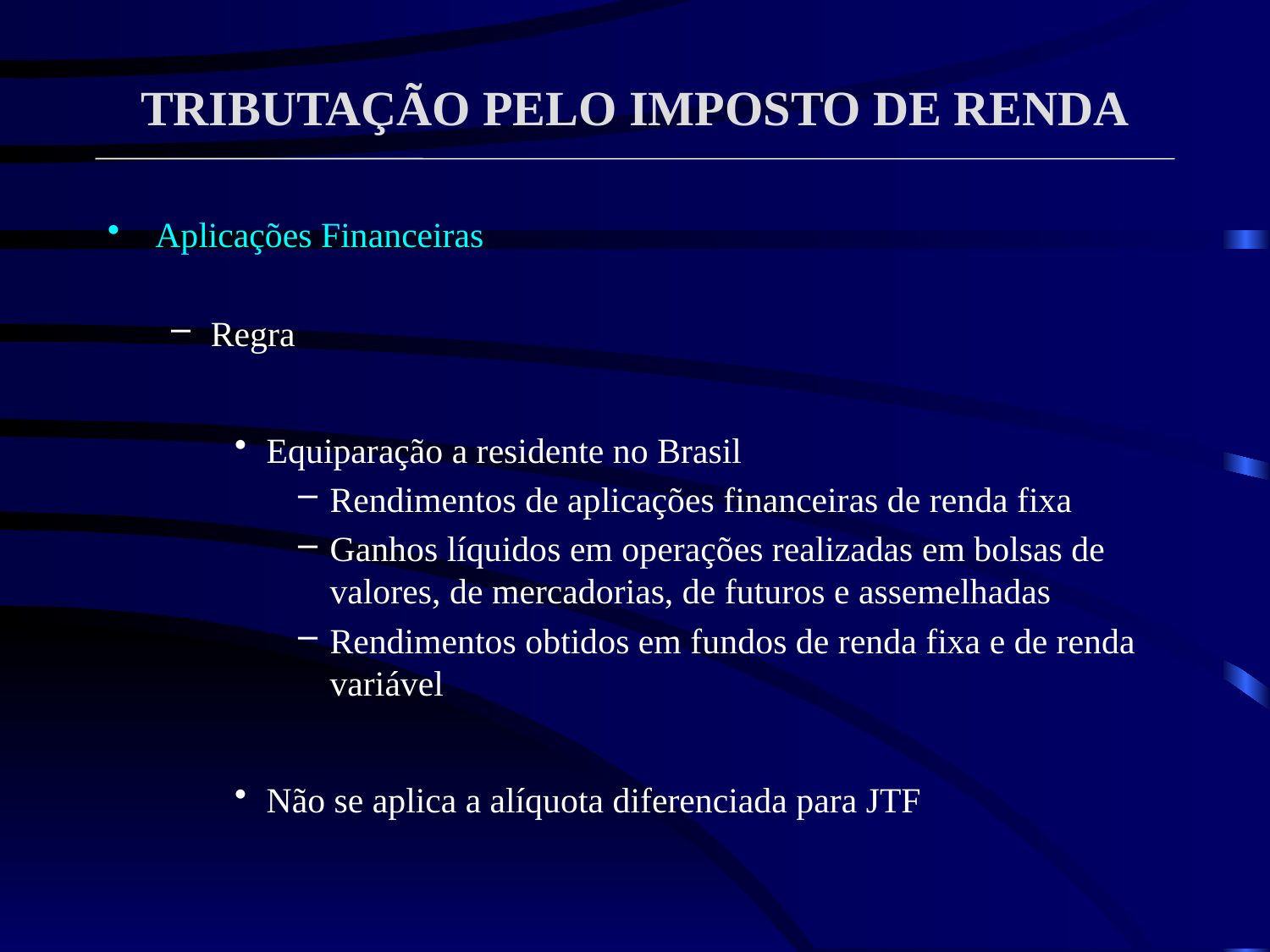

# TRIBUTAÇÃO PELO IMPOSTO DE RENDA
Aplicações Financeiras

Regra

Equiparação a residente no Brasil
Rendimentos de aplicações financeiras de renda fixa
Ganhos líquidos em operações realizadas em bolsas de valores, de mercadorias, de futuros e assemelhadas
Rendimentos obtidos em fundos de renda fixa e de renda variável

Não se aplica a alíquota diferenciada para JTF